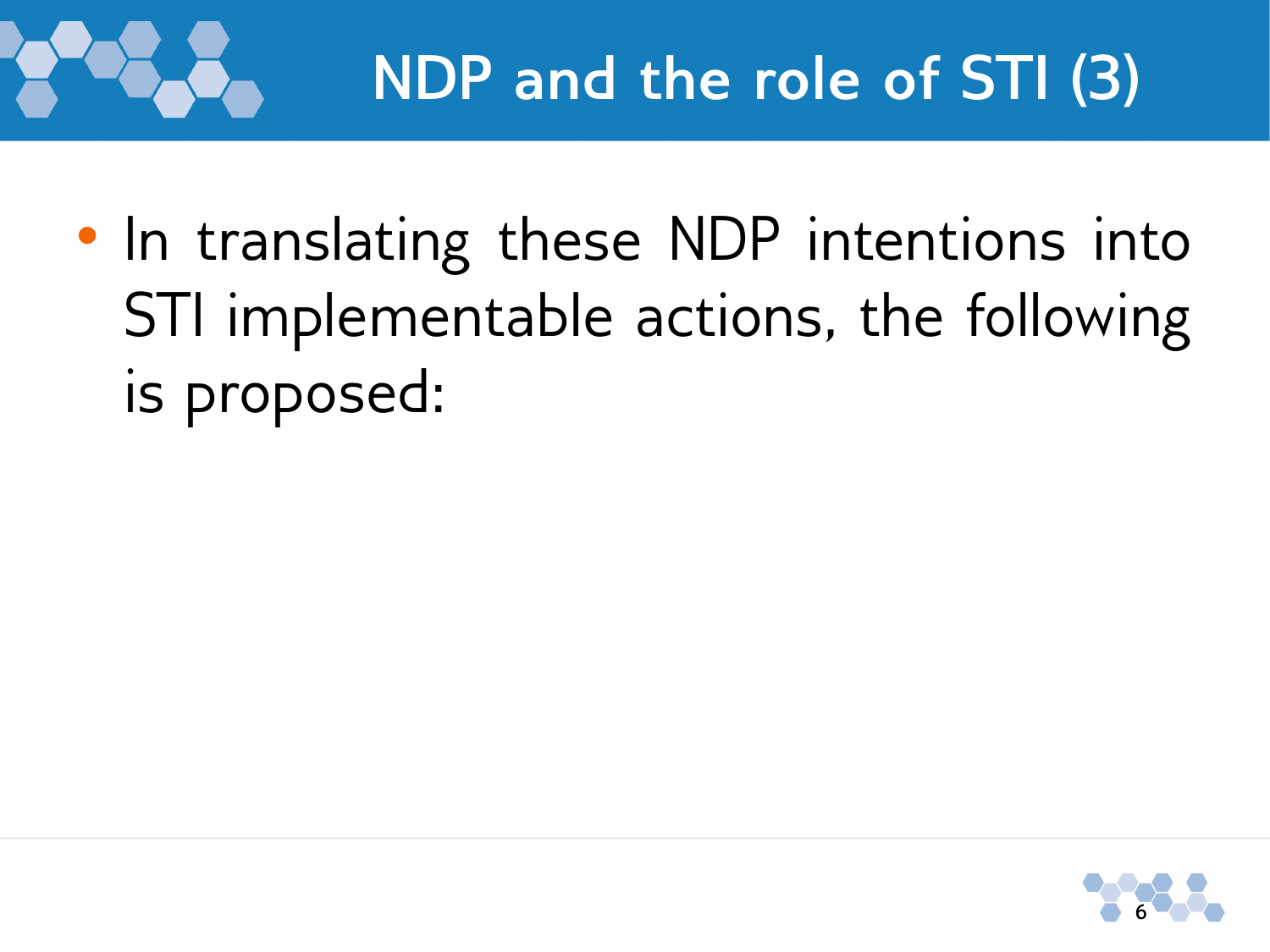

# NDP and the role of STI (3)
In translating these NDP intentions into STI implementable actions, the following is proposed:
6